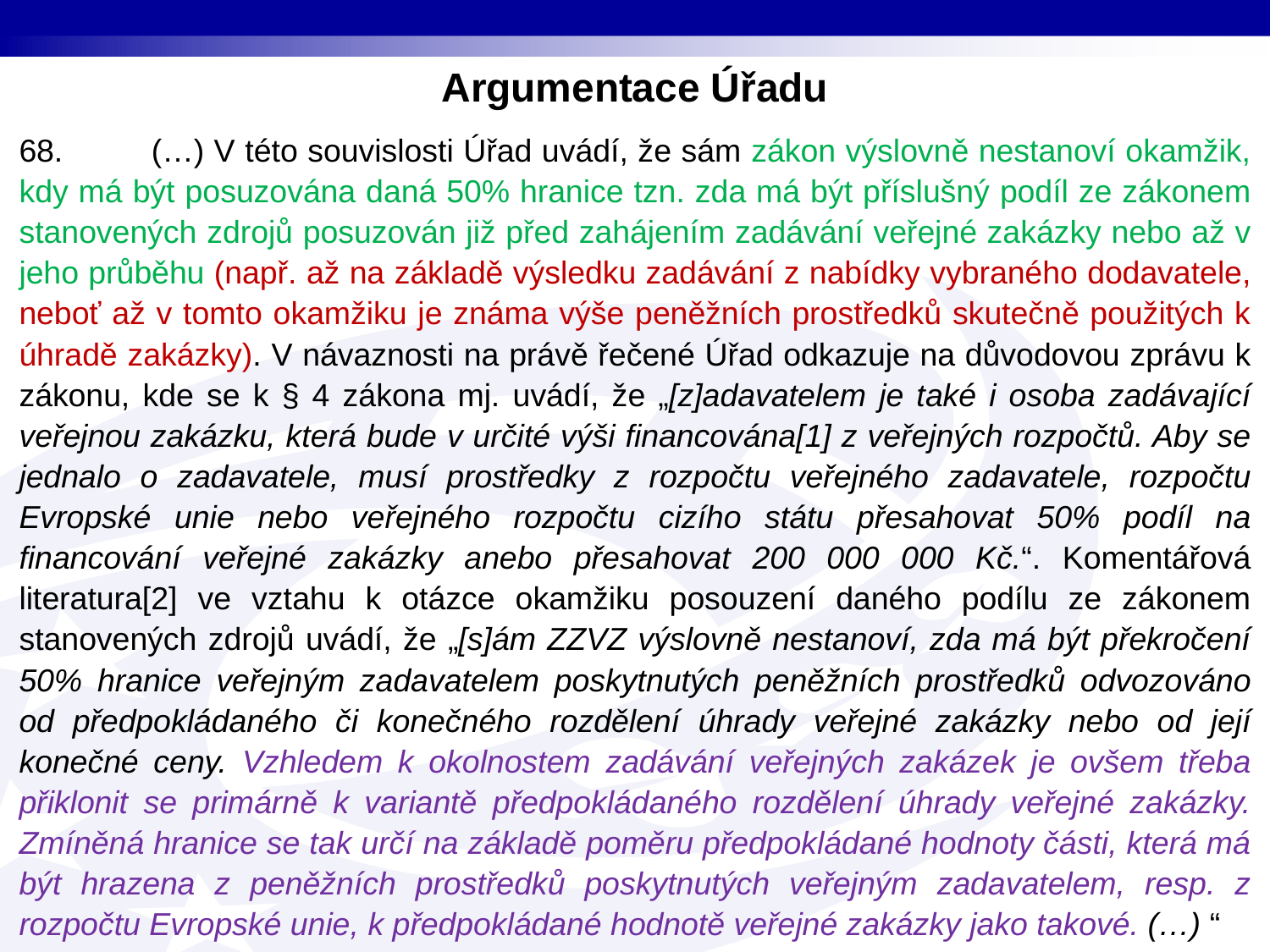

Argumentace Úřadu
68.         (…) V této souvislosti Úřad uvádí, že sám zákon výslovně nestanoví okamžik, kdy má být posuzována daná 50% hranice tzn. zda má být příslušný podíl ze zákonem stanovených zdrojů posuzován již před zahájením zadávání veřejné zakázky nebo až v jeho průběhu (např. až na základě výsledku zadávání z nabídky vybraného dodavatele, neboť až v tomto okamžiku je známa výše peněžních prostředků skutečně použitých k úhradě zakázky). V návaznosti na právě řečené Úřad odkazuje na důvodovou zprávu k zákonu, kde se k § 4 zákona mj. uvádí, že „[z]adavatelem je také i osoba zadávající veřejnou zakázku, která bude v určité výši financována[1] z veřejných rozpočtů. Aby se jednalo o zadavatele, musí prostředky z rozpočtu veřejného zadavatele, rozpočtu Evropské unie nebo veřejného rozpočtu cizího státu přesahovat 50% podíl na financování veřejné zakázky anebo přesahovat 200 000 000 Kč.“. Komentářová literatura[2] ve vztahu k otázce okamžiku posouzení daného podílu ze zákonem stanovených zdrojů uvádí, že „[s]ám ZZVZ výslovně nestanoví, zda má být překročení 50% hranice veřejným zadavatelem poskytnutých peněžních prostředků odvozováno od předpokládaného či konečného rozdělení úhrady veřejné zakázky nebo od její konečné ceny. Vzhledem k okolnostem zadávání veřejných zakázek je ovšem třeba přiklonit se primárně k variantě předpokládaného rozdělení úhrady veřejné zakázky. Zmíněná hranice se tak určí na základě poměru předpokládané hodnoty části, která má být hrazena z peněžních prostředků poskytnutých veřejným zadavatelem, resp. z rozpočtu Evropské unie, k předpokládané hodnotě veřejné zakázky jako takové. (…) “